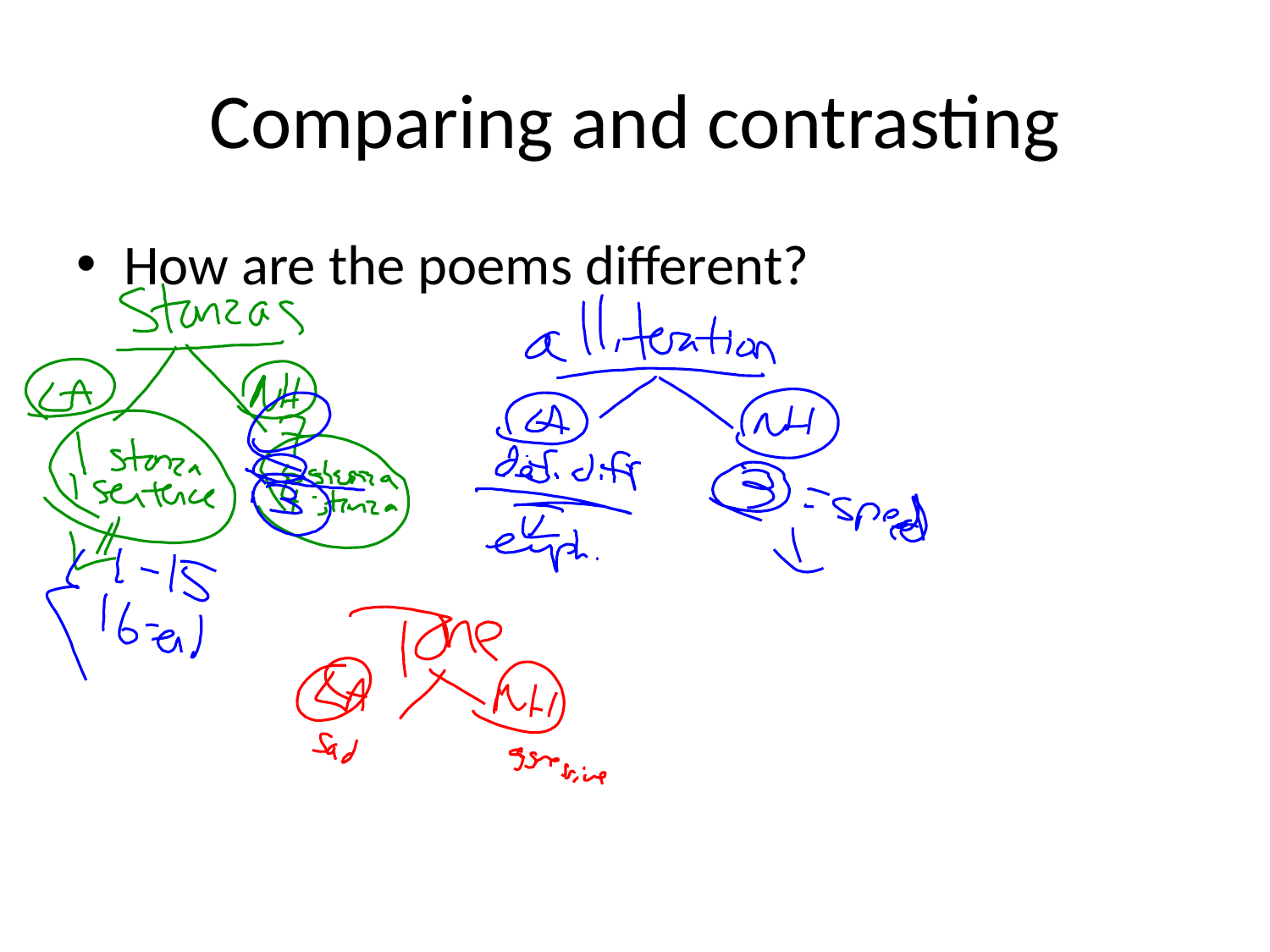

# Comparing and contrasting
How are the poems different?